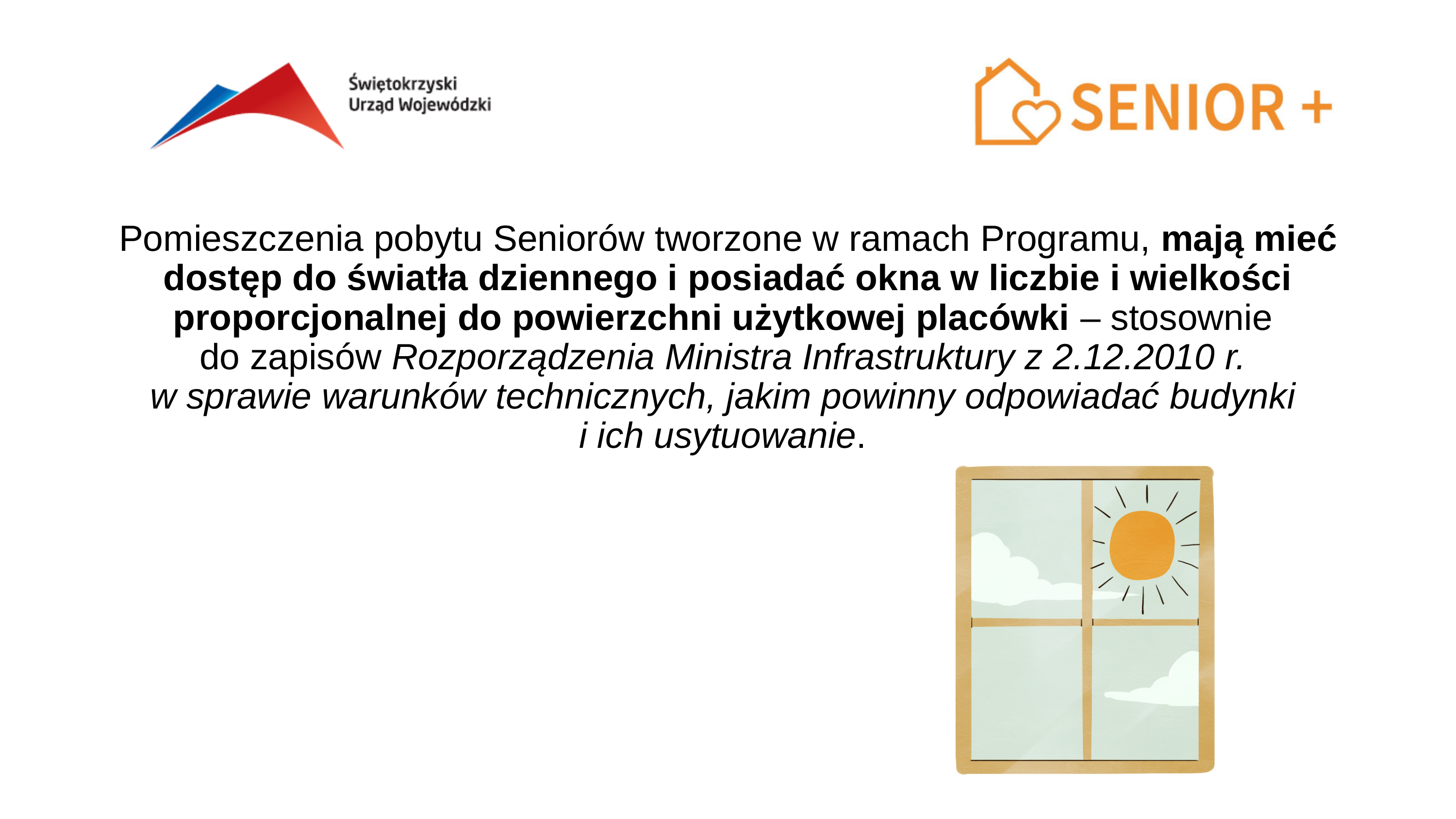

Pomieszczenia pobytu Seniorów tworzone w ramach Programu, mają mieć dostęp do światła dziennego i posiadać okna w liczbie i wielkości proporcjonalnej do powierzchni użytkowej placówki – stosownie
do zapisów Rozporządzenia Ministra Infrastruktury z 2.12.2010 r.
w sprawie warunków technicznych, jakim powinny odpowiadać budynki
i ich usytuowanie.